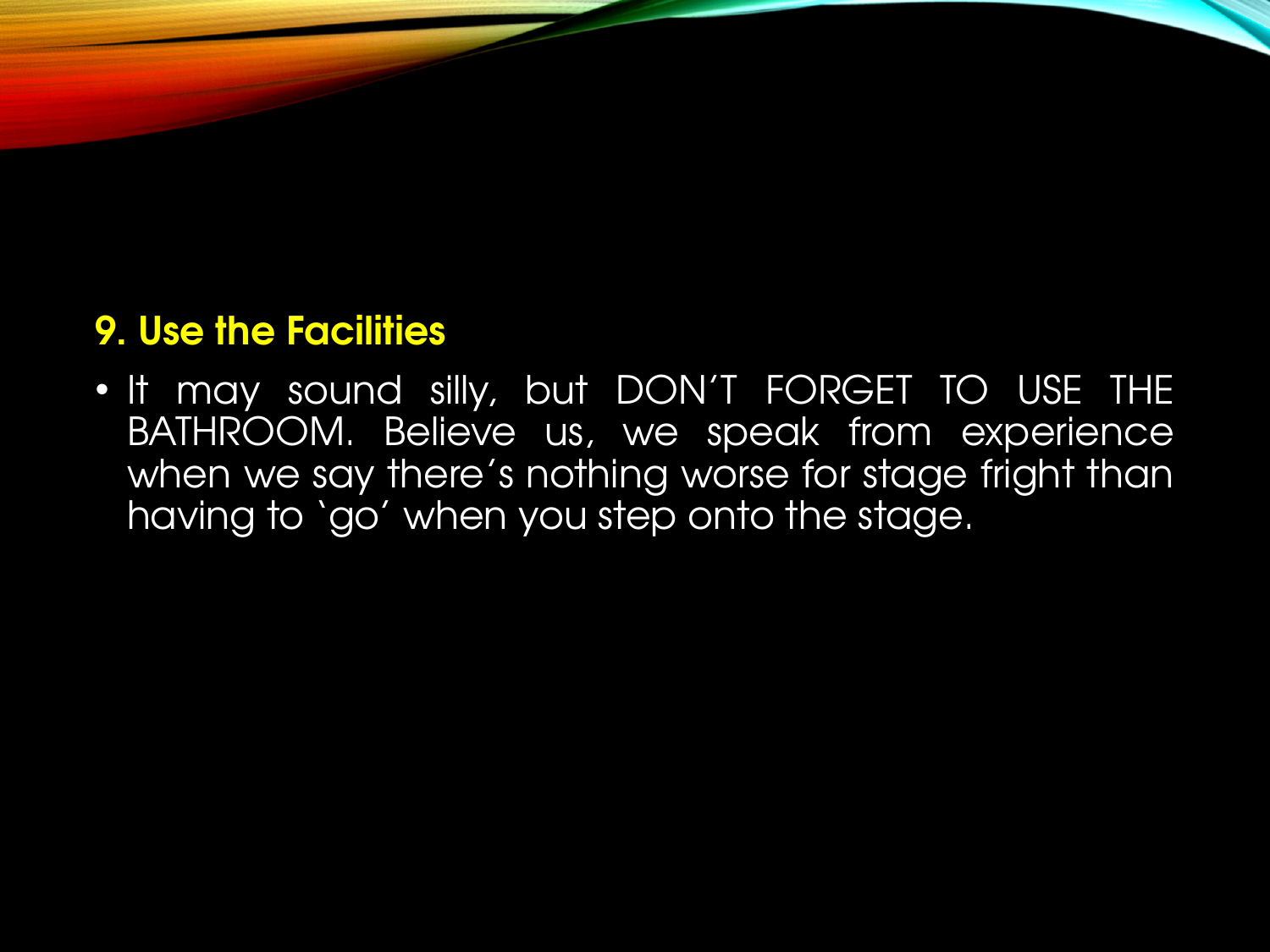

9. Use the Facilities
It may sound silly, but DON’T FORGET TO USE THE BATHROOM. Believe us, we speak from experience when we say there’s nothing worse for stage fright than having to ‘go’ when you step onto the stage.